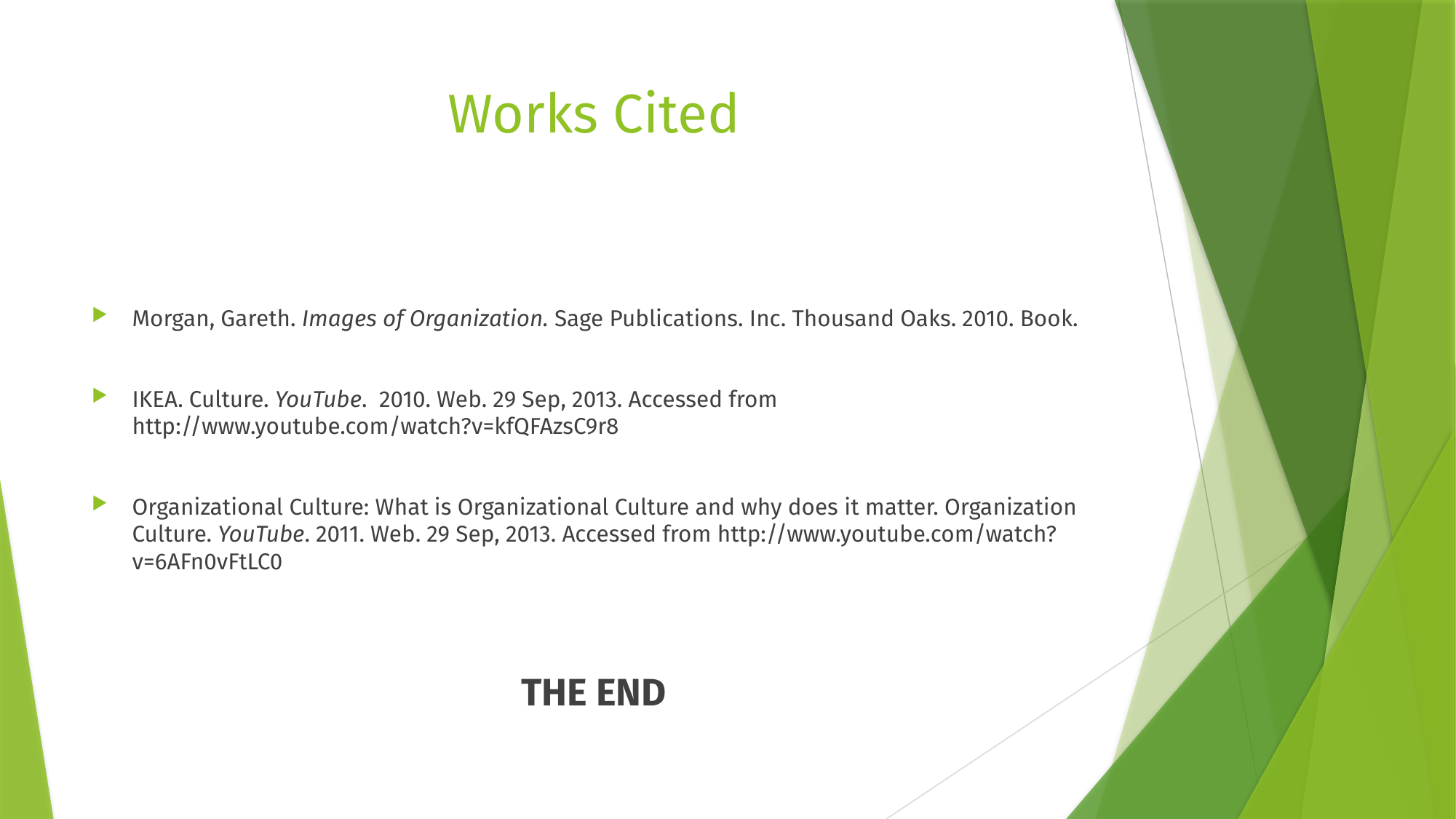

# Works Cited

Morgan, Gareth. Images of Organization. Sage Publications. Inc. Thousand Oaks. 2010. Book.

IKEA. Culture. YouTube.  2010. Web. 29 Sep, 2013. Accessed from http://www.youtube.com/watch?v=kfQFAzsC9r8

Organizational Culture: What is Organizational Culture and why does it matter. Organization Culture. YouTube. 2011. Web. 29 Sep, 2013. Accessed from http://www.youtube.com/watch?v=6AFn0vFtLC0

THE END